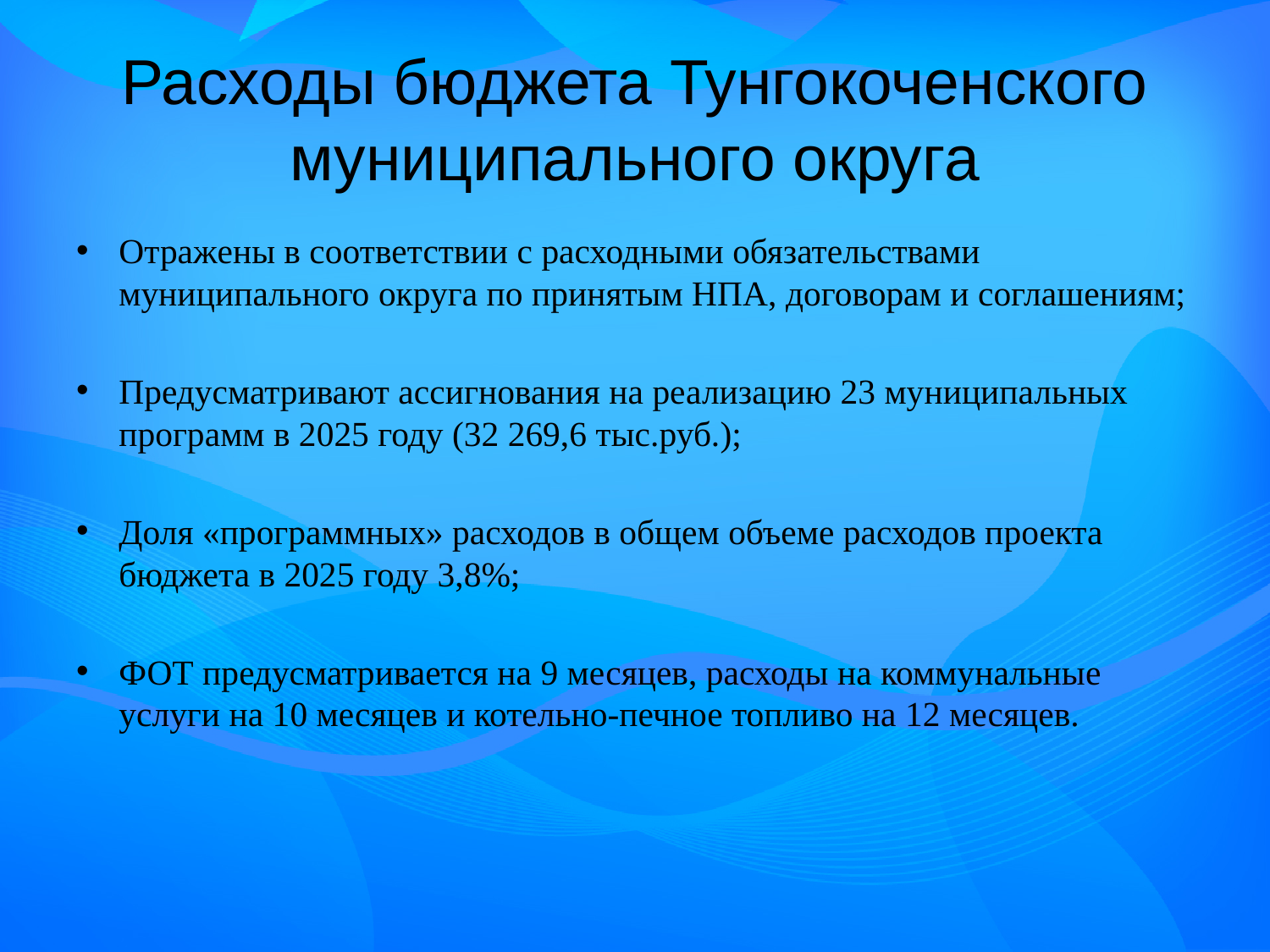

# Расходы бюджета Тунгокоченского муниципального округа
Отражены в соответствии с расходными обязательствами муниципального округа по принятым НПА, договорам и соглашениям;

Предусматривают ассигнования на реализацию 23 муниципальных программ в 2025 году (32 269,6 тыс.руб.);

Доля «программных» расходов в общем объеме расходов проекта бюджета в 2025 году 3,8%;

ФОТ предусматривается на 9 месяцев, расходы на коммунальные услуги на 10 месяцев и котельно-печное топливо на 12 месяцев.